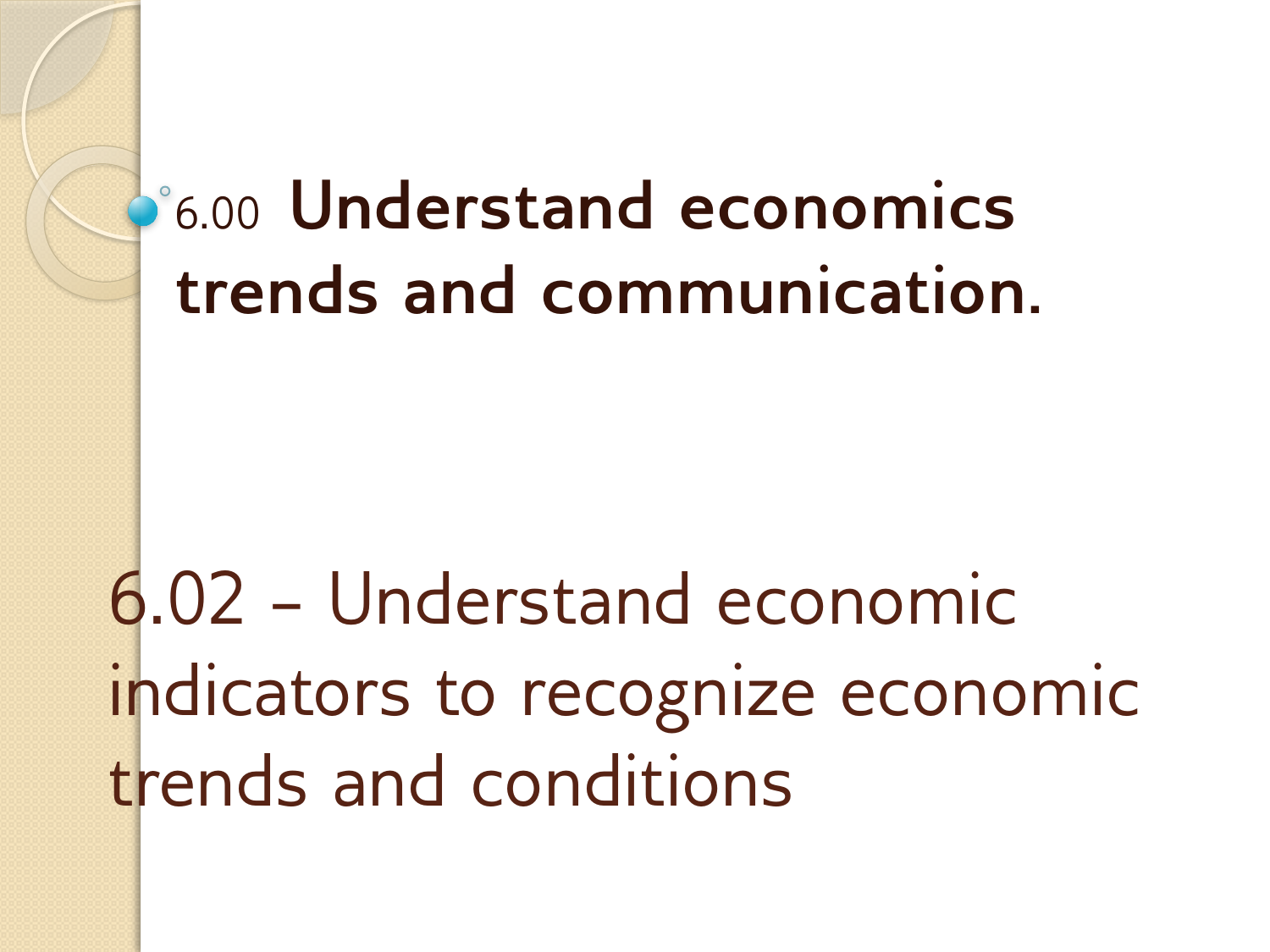

6.00  Understand economics trends and communication.
# 6.02 – Understand economic indicators to recognize economic trends and conditions